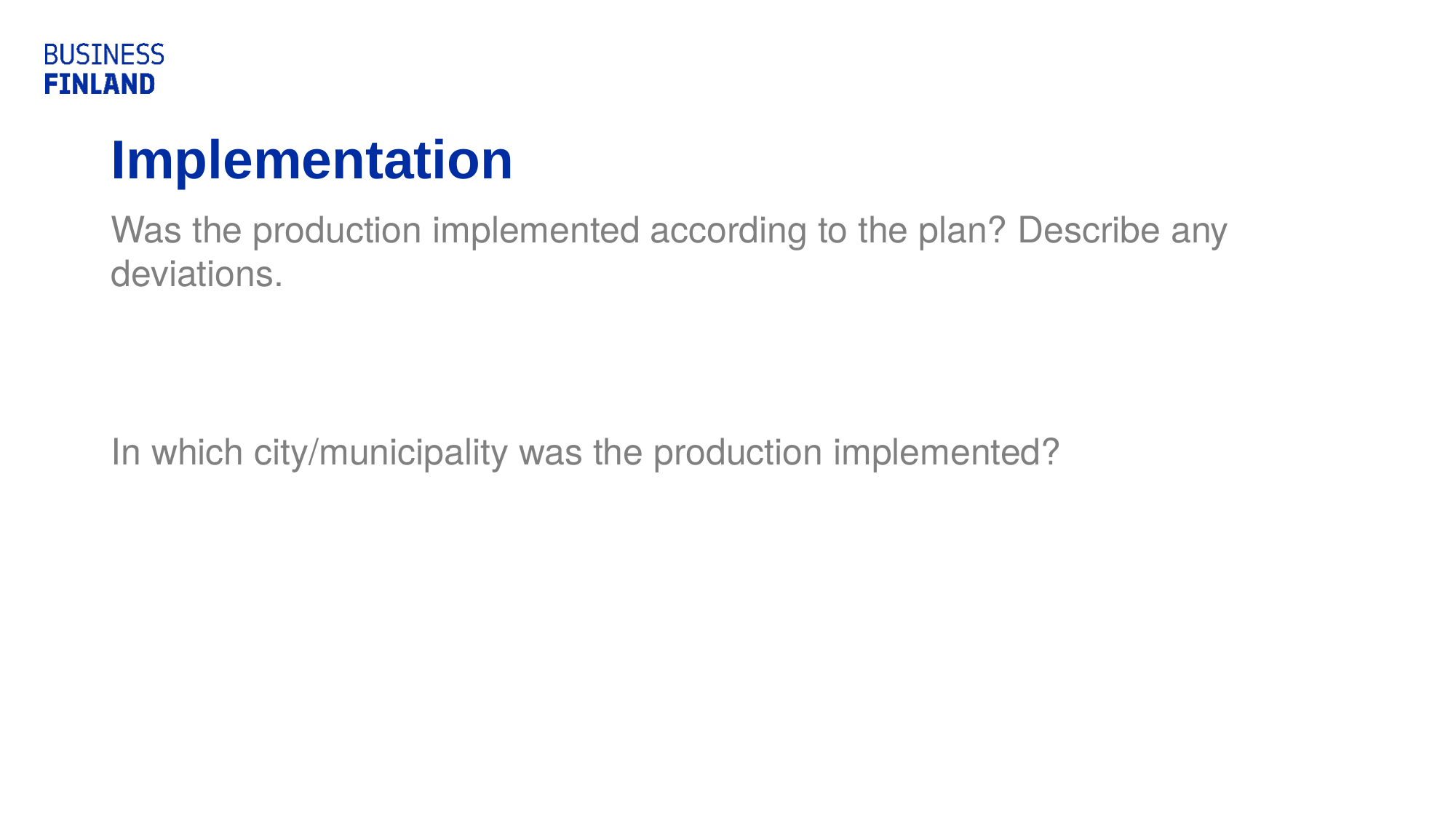

# Implementation
Was the production implemented according to the plan? Describe any deviations.

In which city/municipality was the production implemented?